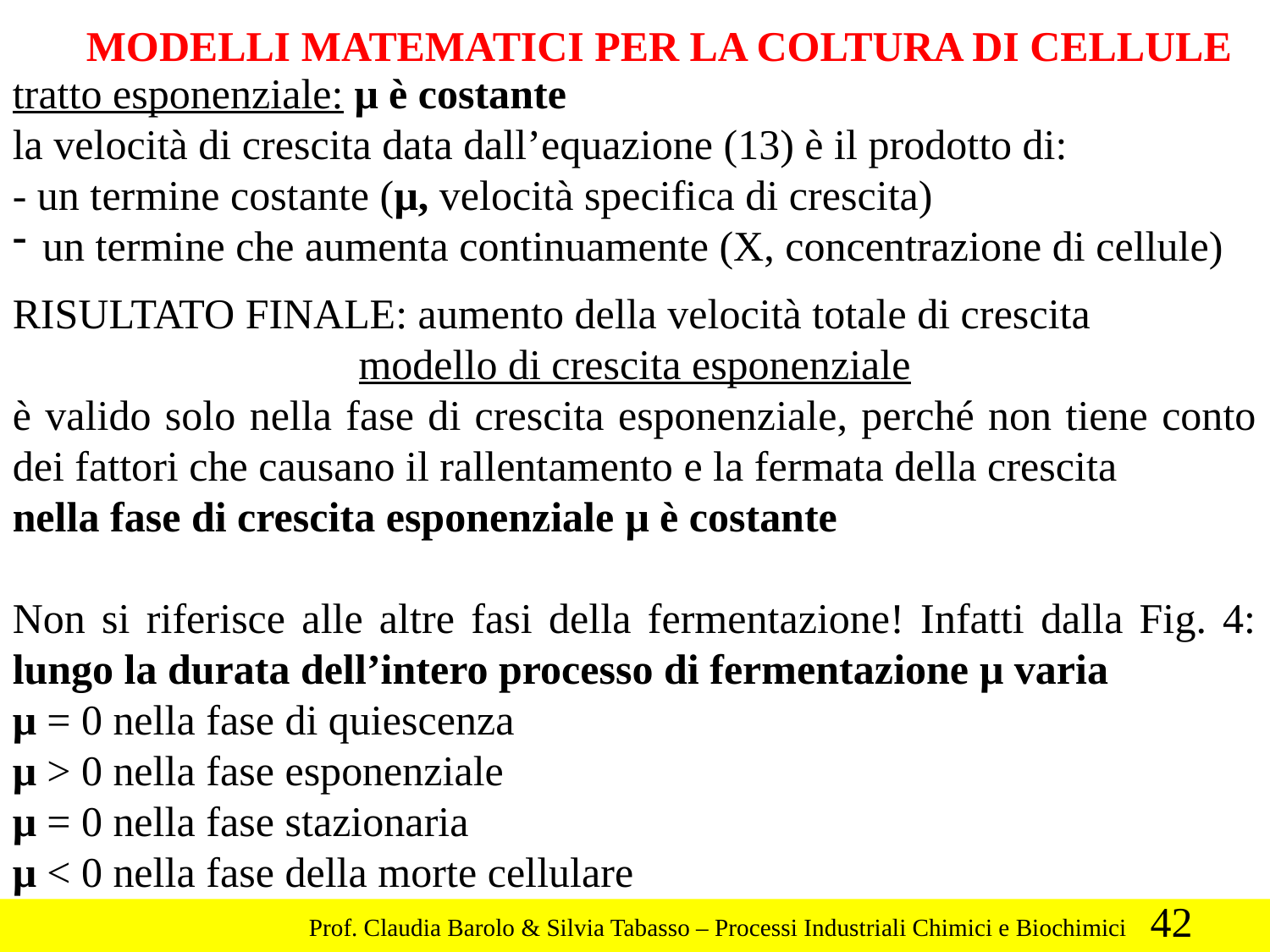

MODELLI MATEMATICI PER LA COLTURA DI CELLULE
tratto esponenziale: μ è costante
la velocità di crescita data dall’equazione (13) è il prodotto di:
- un termine costante (μ, velocità specifica di crescita)
un termine che aumenta continuamente (X, concentrazione di cellule)

RISULTATO FINALE: aumento della velocità totale di crescita
modello di crescita esponenziale
è valido solo nella fase di crescita esponenziale, perché non tiene conto dei fattori che causano il rallentamento e la fermata della crescita
nella fase di crescita esponenziale μ è costante

Non si riferisce alle altre fasi della fermentazione! Infatti dalla Fig. 4: lungo la durata dell’intero processo di fermentazione μ varia
μ = 0 nella fase di quiescenza
μ > 0 nella fase esponenziale
μ = 0 nella fase stazionaria
μ < 0 nella fase della morte cellulare
42